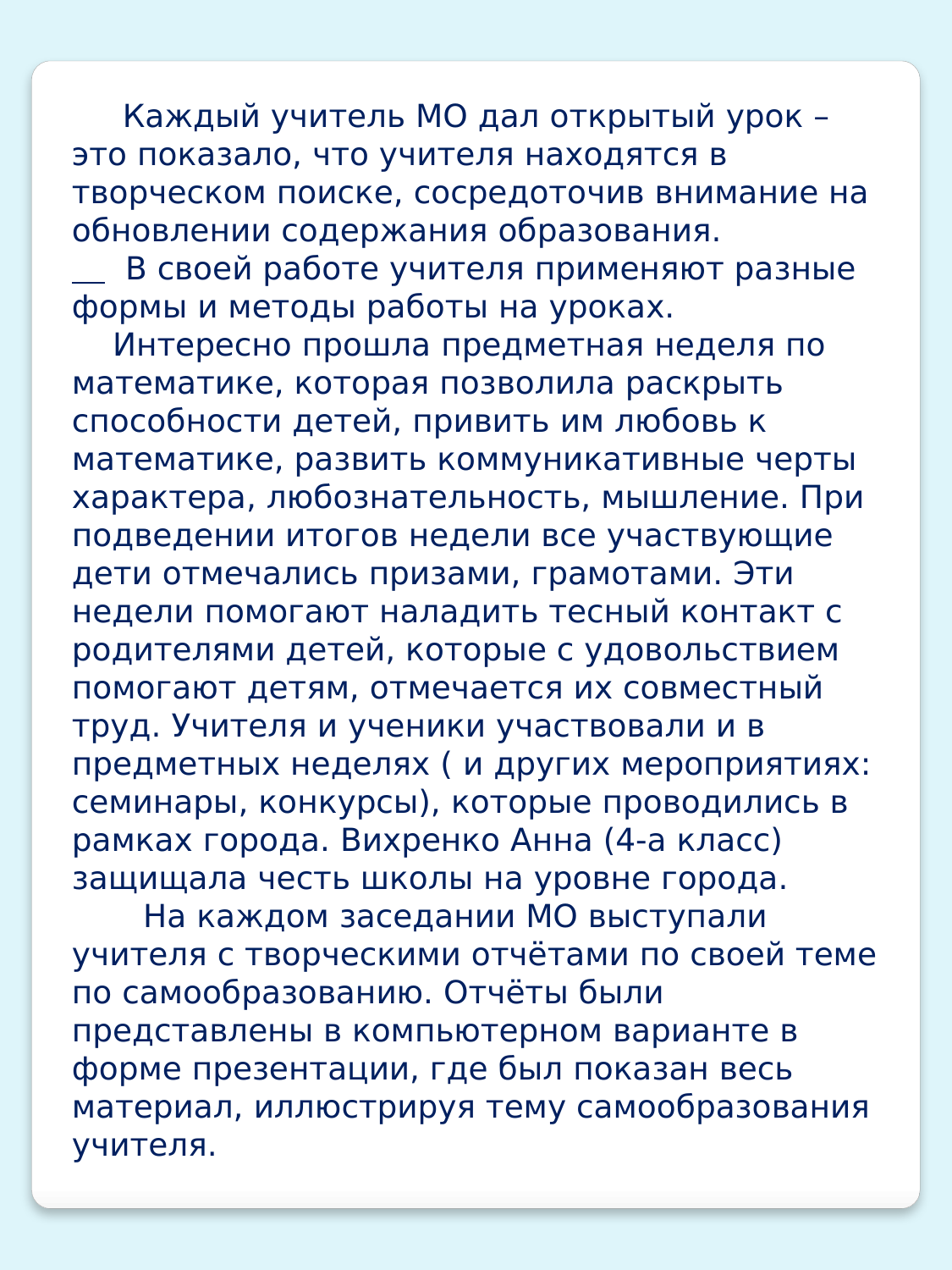

Каждый учитель МО дал открытый урок – это показало, что учителя находятся в творческом поиске, сосредоточив внимание на обновлении содержания образования.
     В своей работе учителя применяют разные формы и методы работы на уроках.
    Интересно прошла предметная неделя по математике, которая позволила раскрыть способности детей, привить им любовь к математике, развить коммуникативные черты характера, любознательность, мышление. При подведении итогов недели все участвующие дети отмечались призами, грамотами. Эти недели помогают наладить тесный контакт с родителями детей, которые с удовольствием помогают детям, отмечается их совместный труд. Учителя и ученики участвовали и в предметных неделях ( и других мероприятиях: семинары, конкурсы), которые проводились в рамках города. Вихренко Анна (4-а класс) защищала честь школы на уровне города.
       На каждом заседании МО выступали учителя с творческими отчётами по своей теме по самообразованию. Отчёты были представлены в компьютерном варианте в форме презентации, где был показан весь материал, иллюстрируя тему самообразования учителя.